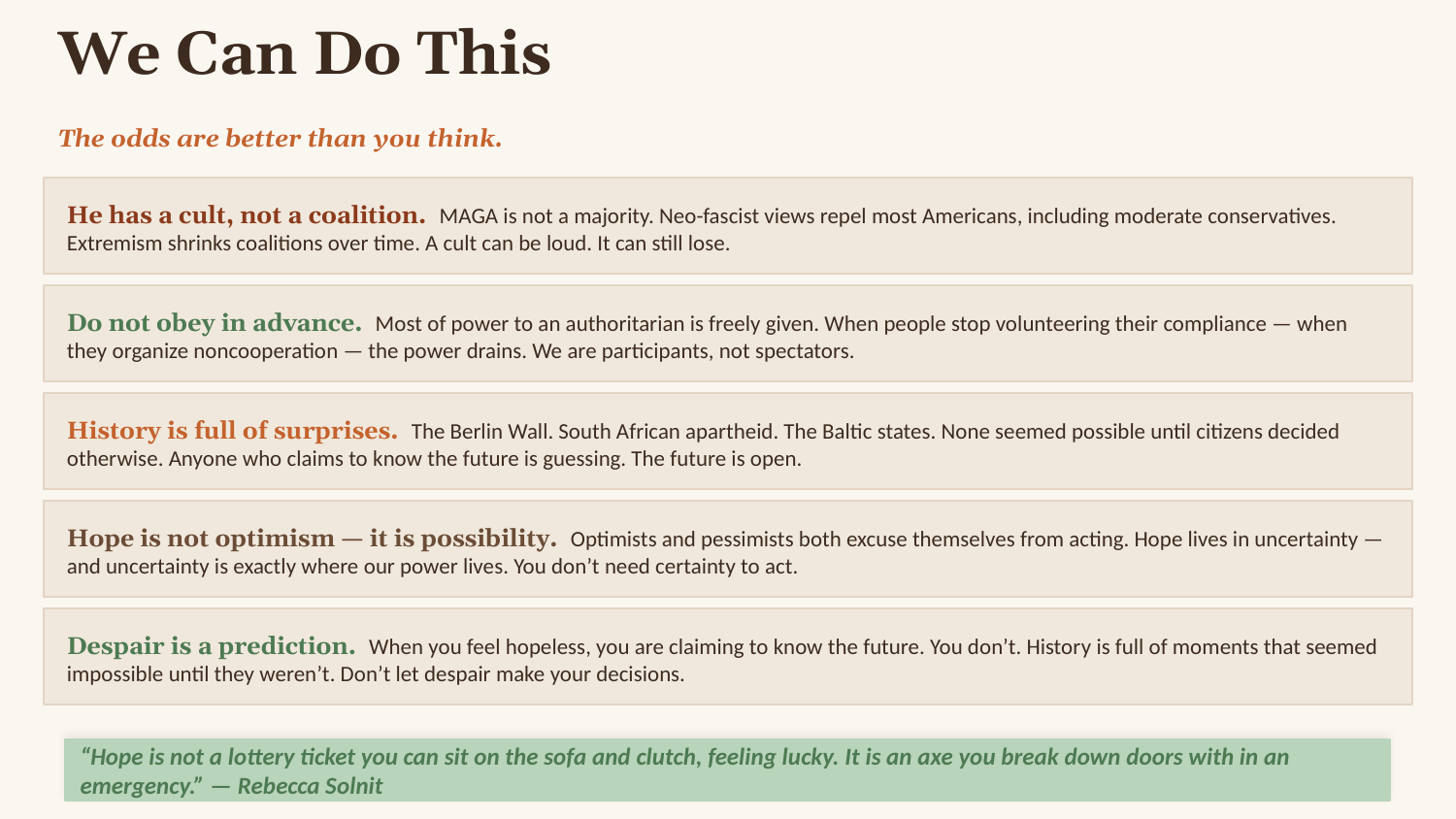

We Can Do This
The odds are better than you think.

He has a cult, not a coalition.  MAGA is not a majority. Neo-fascist views repel most Americans, including moderate conservatives. Extremism shrinks coalitions over time. A cult can be loud. It can still lose.

Do not obey in advance.  Most of power to an authoritarian is freely given. When people stop volunteering their compliance — when they organize noncooperation — the power drains. We are participants, not spectators.

History is full of surprises.  The Berlin Wall. South African apartheid. The Baltic states. None seemed possible until citizens decided otherwise. Anyone who claims to know the future is guessing. The future is open.

Hope is not optimism — it is possibility.  Optimists and pessimists both excuse themselves from acting. Hope lives in uncertainty — and uncertainty is exactly where our power lives. You don’t need certainty to act.

Despair is a prediction.  When you feel hopeless, you are claiming to know the future. You don’t. History is full of moments that seemed impossible until they weren’t. Don’t let despair make your decisions.

“Hope is not a lottery ticket you can sit on the sofa and clutch, feeling lucky. It is an axe you break down doors with in an emergency.” — Rebecca Solnit